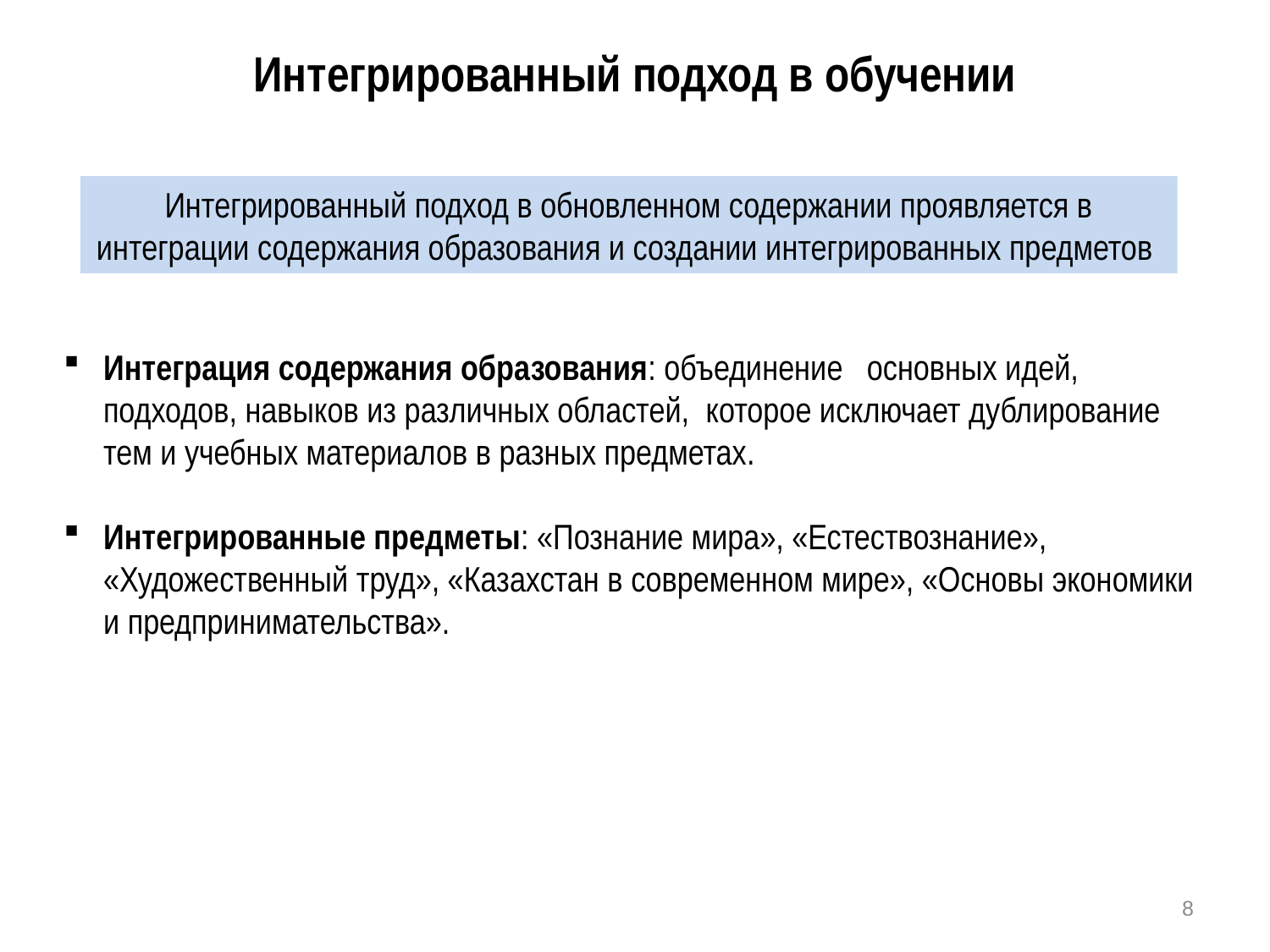

# Интегрированный подход в обучении
Интегрированный подход в обновленном содержании проявляется в интеграции содержания образования и создании интегрированных предметов
Интеграция содержания образования: объединение   основных идей, подходов, навыков из различных областей,  которое исключает дублирование тем и учебных материалов в разных предметах.

Интегрированные предметы: «Познание мира», «Естествознание», «Художественный труд», «Казахстан в современном мире», «Основы экономики и предпринимательства».

8